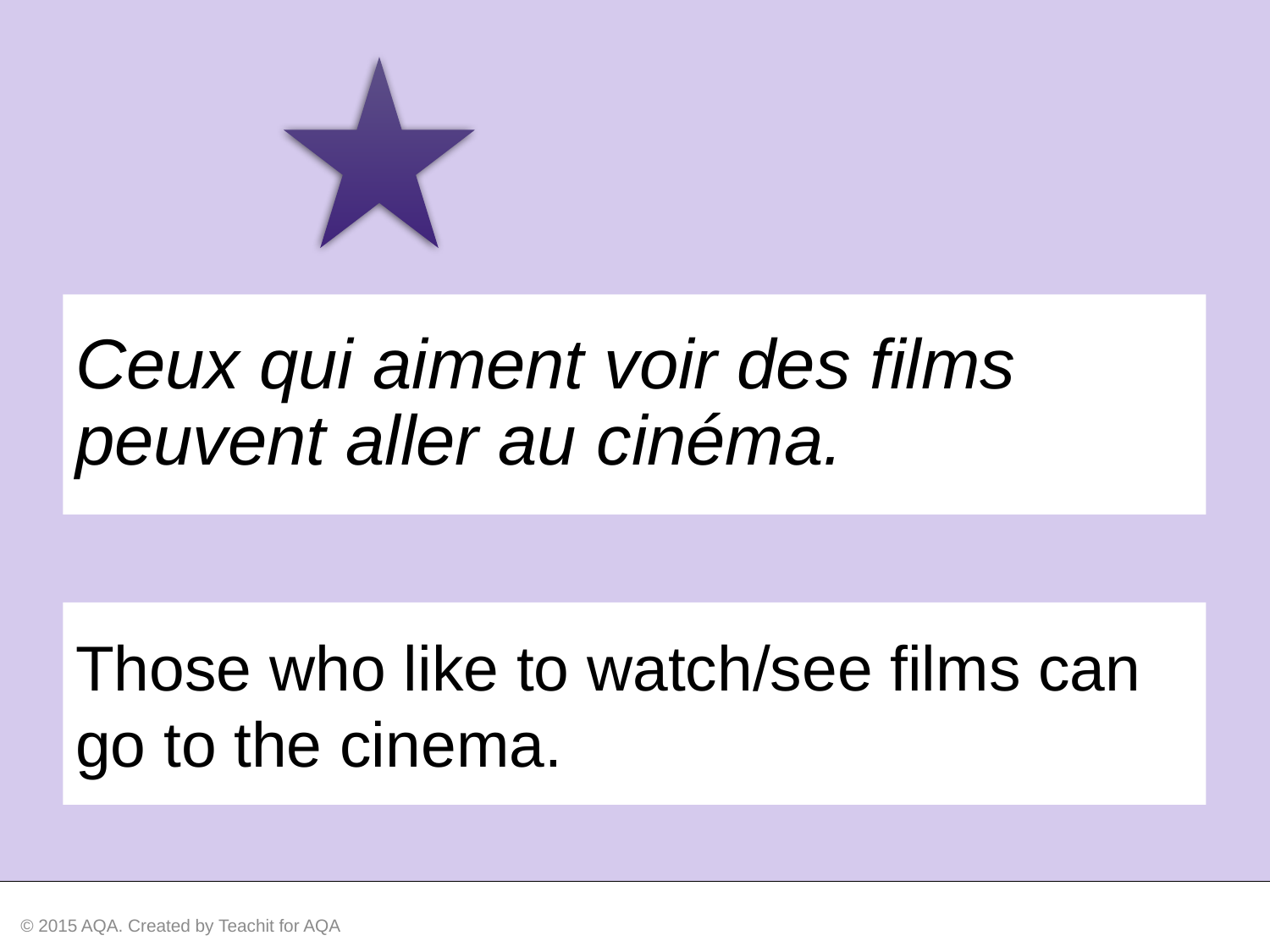

Ceux qui aiment voir des films peuvent aller au cinéma.
Those who like to watch/see films can go to the cinema.